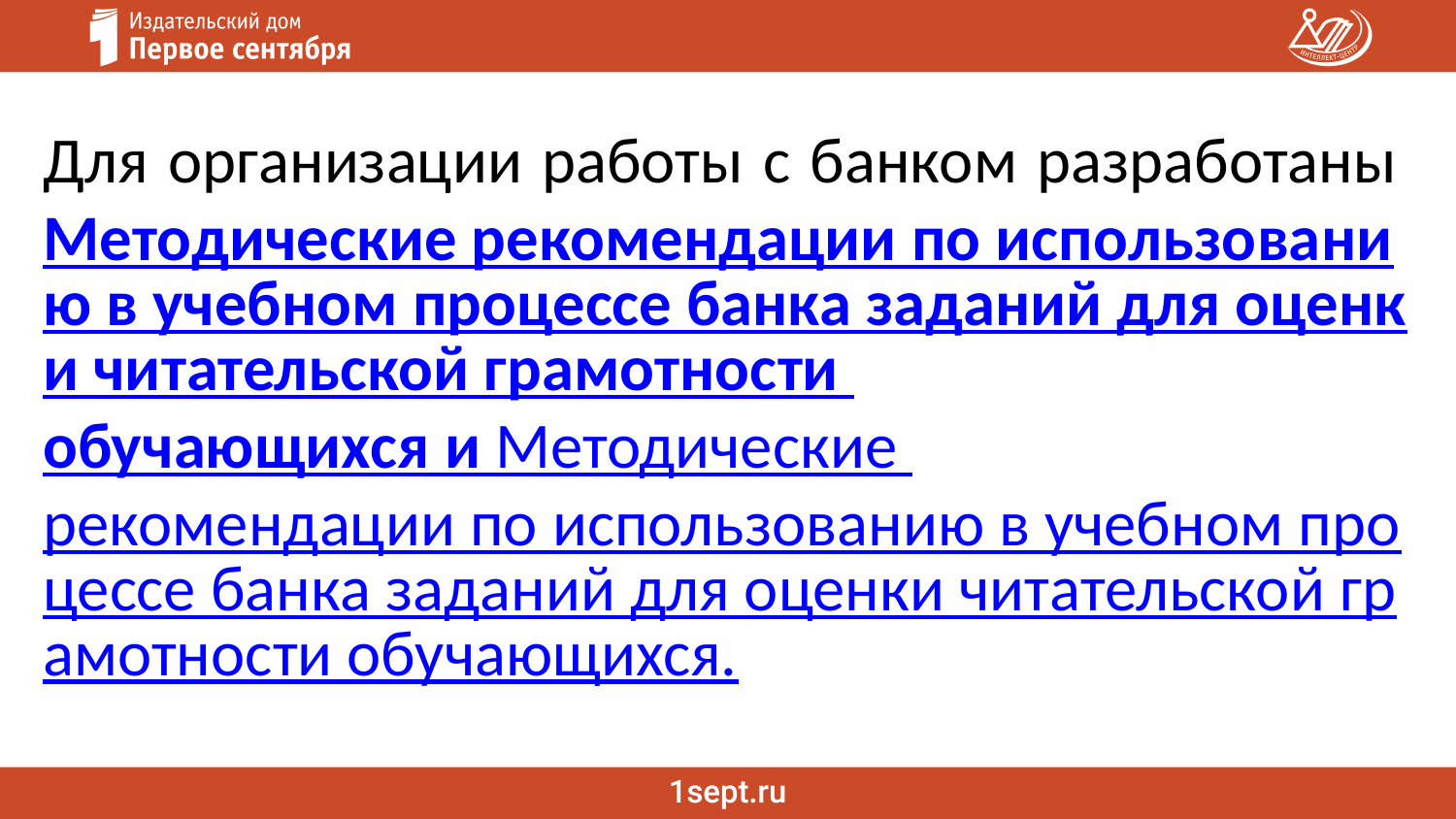

#
Для организации работы с банком разработаны Методические рекомендации по использованию в учебном процессе банка заданий для оценки читательской грамотности обучающихся и Методические рекомендации по использованию в учебном процессе банка заданий для оценки читательской грамотности обучающихся.